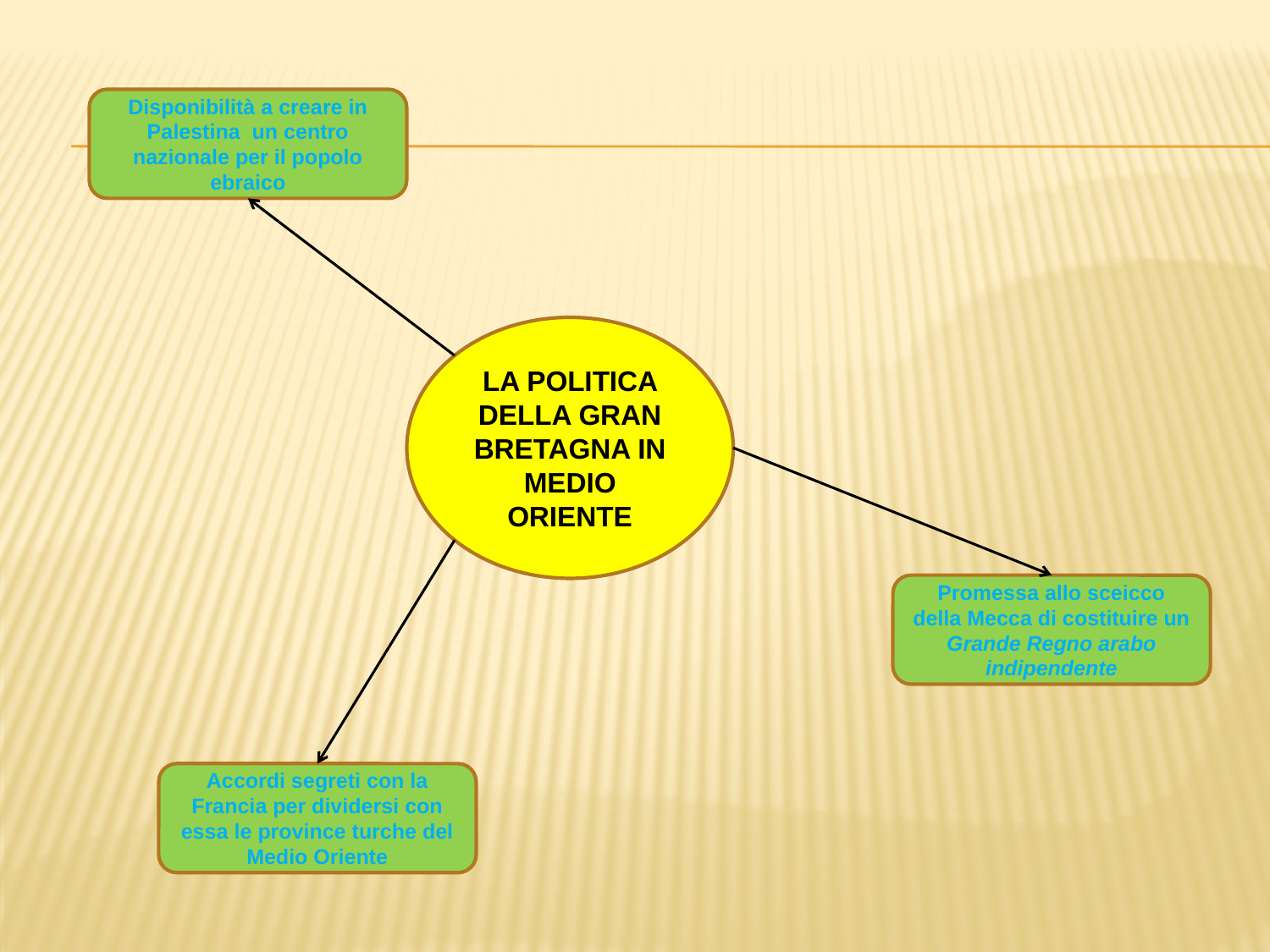

Disponibilità a creare in Palestina  un centro nazionale per il popolo ebraico
LA POLITICA DELLA GRAN BRETAGNA IN MEDIO ORIENTE
Promessa allo sceicco della Mecca di costituire un Grande Regno arabo indipendente
Accordi segreti con la Francia per dividersi con essa le province turche del Medio Oriente